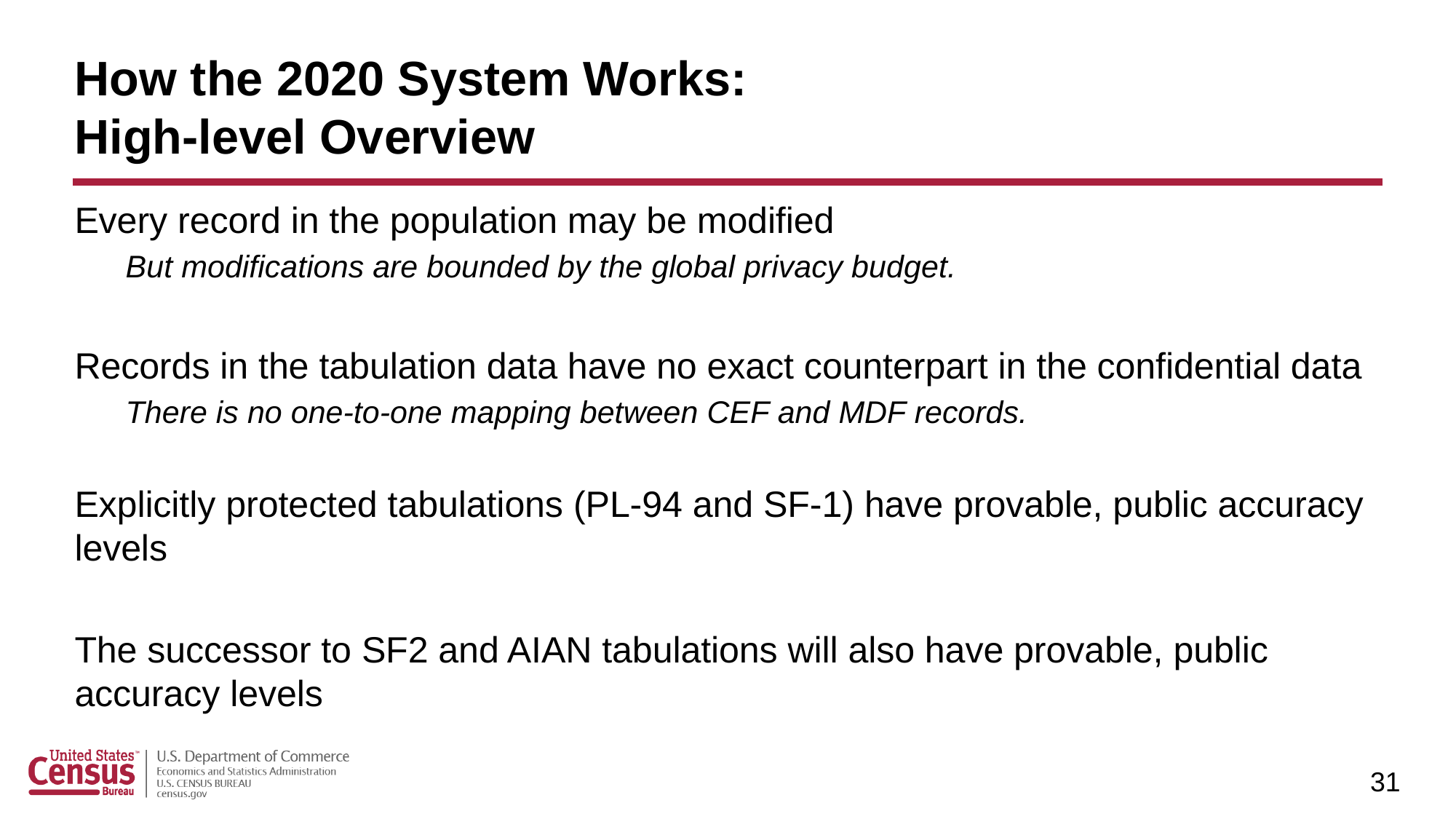

# How the 2020 System Works: High-level Overview
Every record in the population may be modified
But modifications are bounded by the global privacy budget.

Records in the tabulation data have no exact counterpart in the confidential data
There is no one-to-one mapping between CEF and MDF records.

Explicitly protected tabulations (PL-94 and SF-1) have provable, public accuracy levels

The successor to SF2 and AIAN tabulations will also have provable, public accuracy levels
31